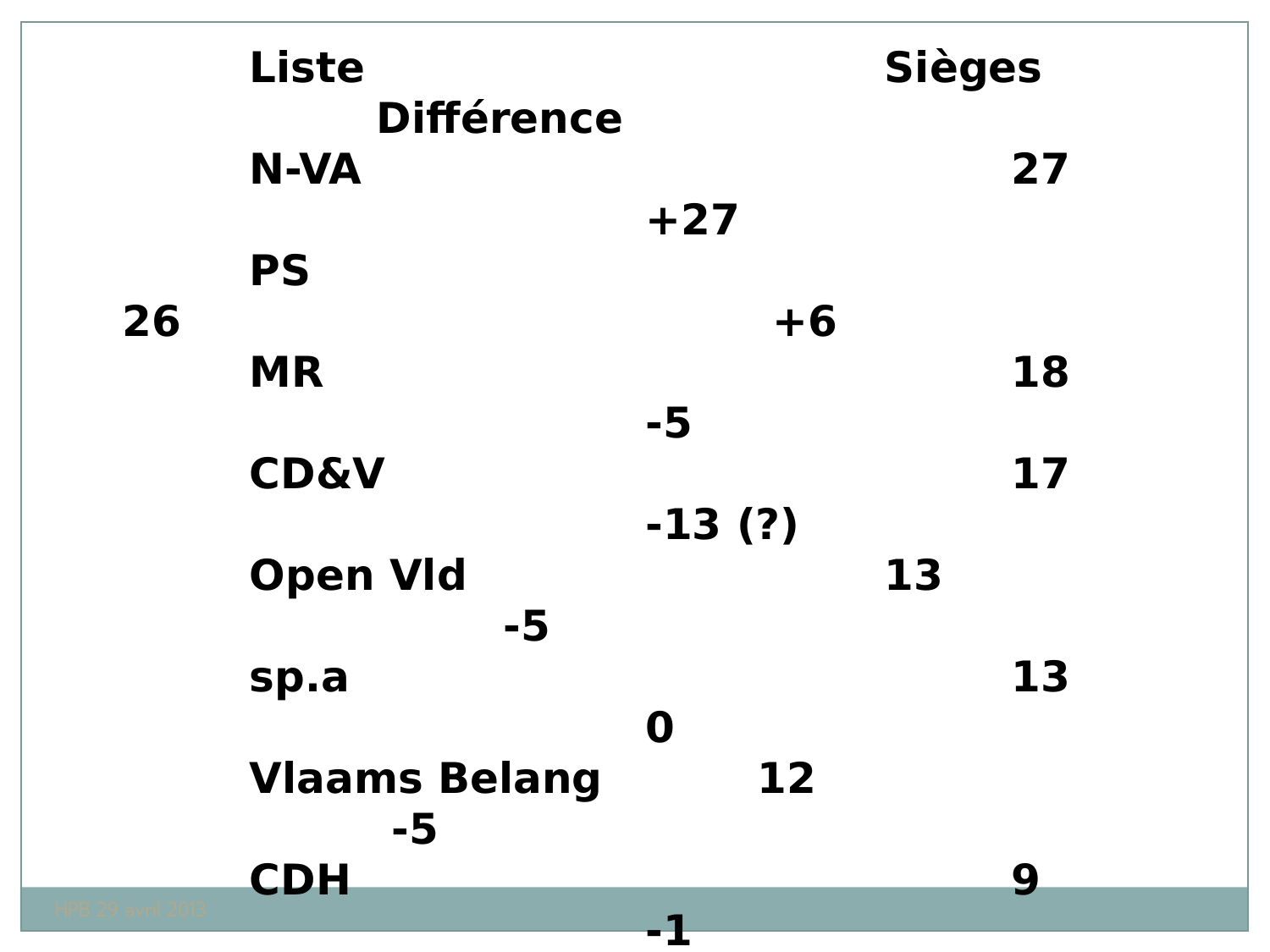

Liste					Sièges			Différence
 	N-VA	 					27					 +27
 	PS	 						26					 +6
 	MR	 					18					 -5
 	CD&V	 				17					 -13 (?)
 	Open Vld 				13			 		-5
 	sp.a	 					13					 0
 	Vlaams Belang	 	12					 -5
 	CDH	 					9					 -1
 	ecolo	 					8					 0
 	GROEN!	 				5					 +1
 	Lijst Dedecker		1					 -4
 	Parti Populaire	 	1					 -
HPB 29 avril 2013